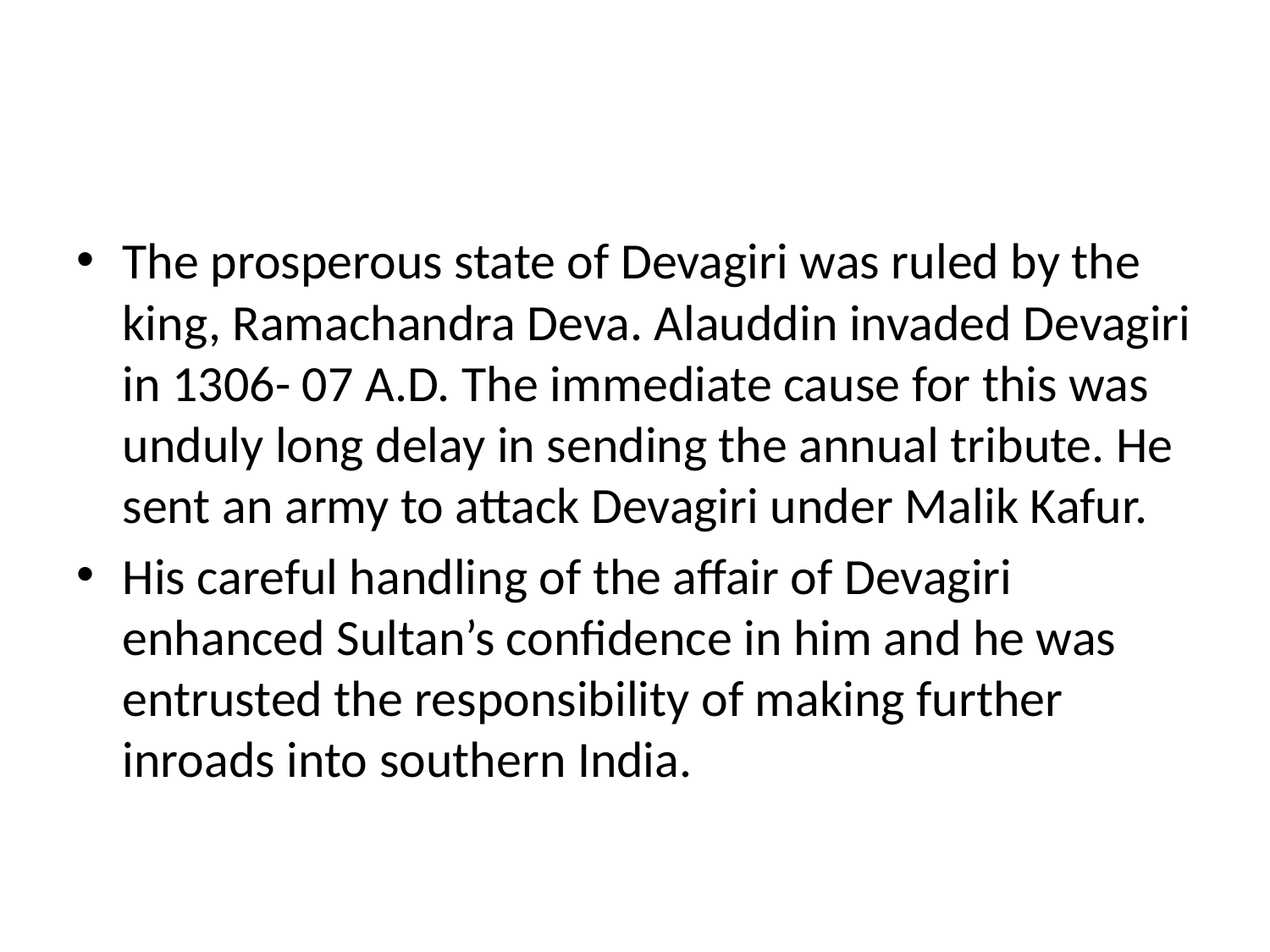

#
The pros­perous state of Devagiri was ruled by the king, Ramachandra Deva. Alauddin invaded Devagiri in 1306- 07 A.D. The immediate cause for this was unduly long delay in sending the annual tribute. He sent an army to attack Devagiri under Malik Kafur.
His careful handling of the affair of Devagiri enhanced Sultan’s confidence in him and he was entrusted the responsibility of making further inroads into southern India.